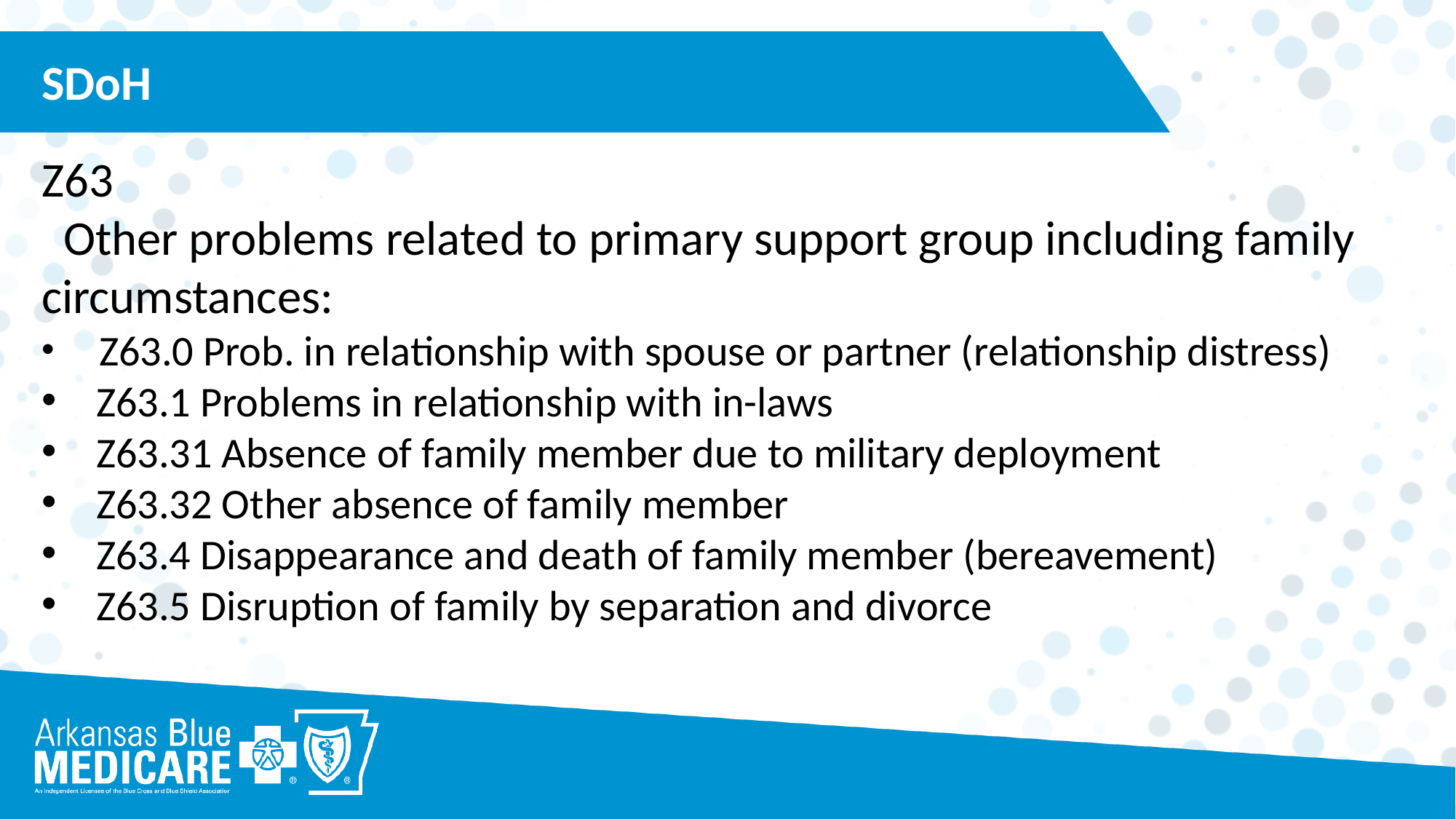

SDoH
Z63
  Other problems related to primary support group including family circumstances:
  Z63.0 Prob. in relationship with spouse or partner (relationship distress)
Z63.1 Problems in relationship with in-laws
Z63.31 Absence of family member due to military deployment
Z63.32 Other absence of family member
Z63.4 Disappearance and death of family member (bereavement)
Z63.5 Disruption of family by separation and divorce